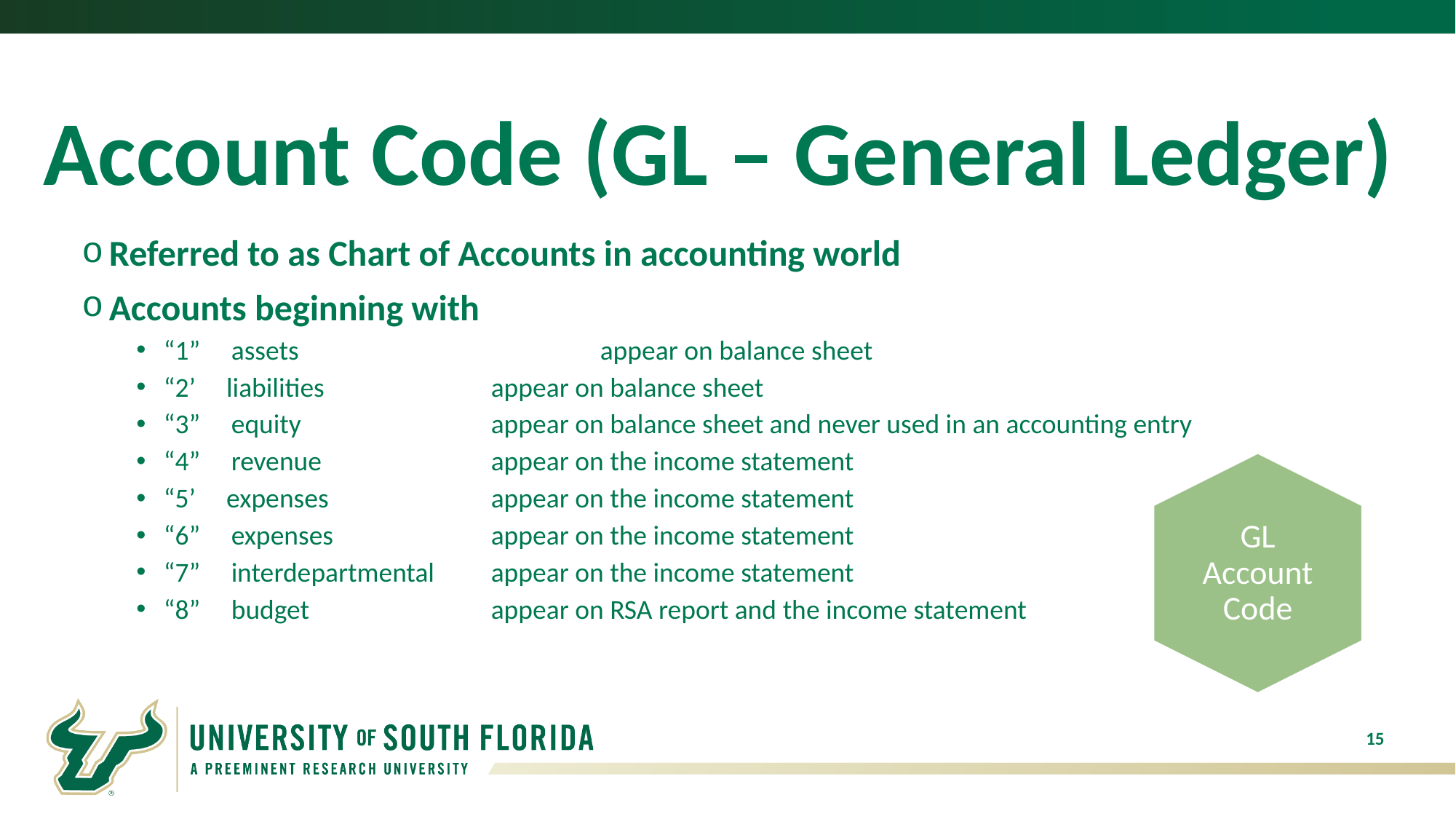

# Account Code (GL – General Ledger)
Referred to as Chart of Accounts in accounting world
Accounts beginning with
“1”     assets			appear on balance sheet
“2’     liabilities		appear on balance sheet
“3”     equity		appear on balance sheet and never used in an accounting entry
“4”     revenue		appear on the income statement
“5’     expenses		appear on the income statement
“6”     expenses		appear on the income statement
“7”     interdepartmental	appear on the income statement
“8”     budget		appear on RSA report and the income statement

GL Account Code
15